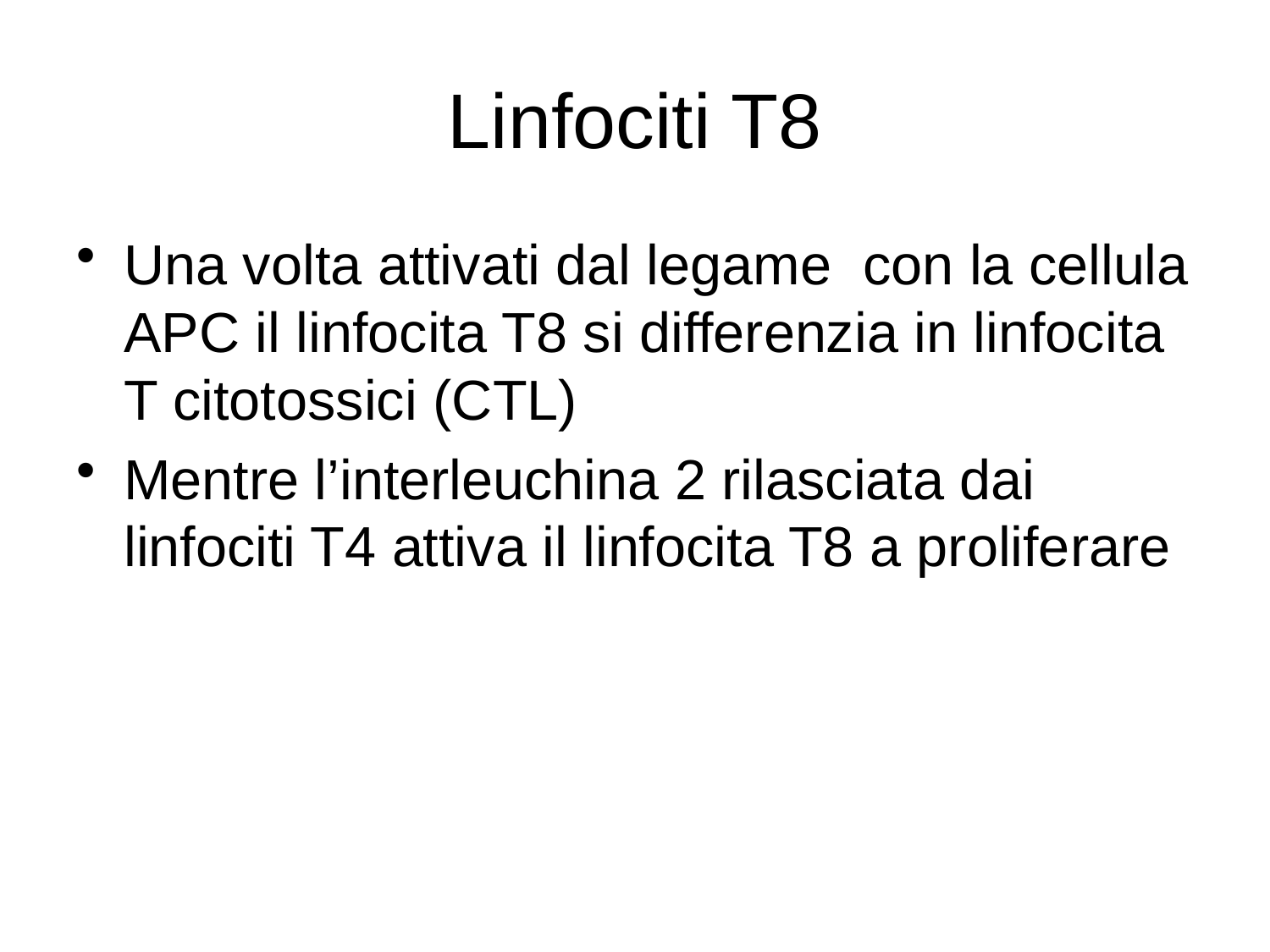

# Linfociti T8
Una volta attivati dal legame  con la cellula APC il linfocita T8 si differenzia in linfocita T citotossici (CTL)
Mentre l’interleuchina 2 rilasciata dai linfociti T4 attiva il linfocita T8 a proliferare